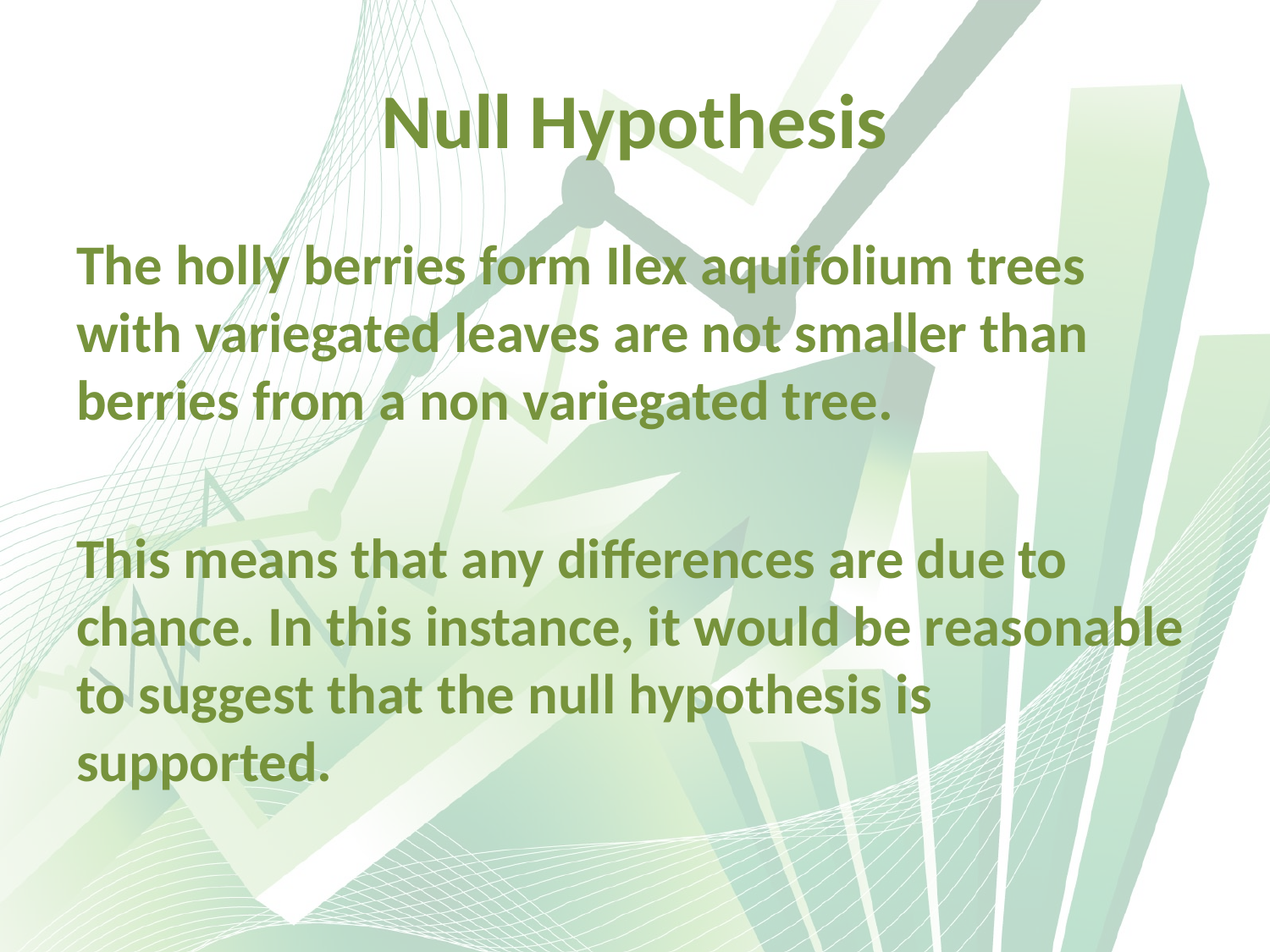

# Null Hypothesis
The holly berries form Ilex aquifolium trees with variegated leaves are not smaller than berries from a non variegated tree.

This means that any differences are due to chance. In this instance, it would be reasonable to suggest that the null hypothesis is supported.